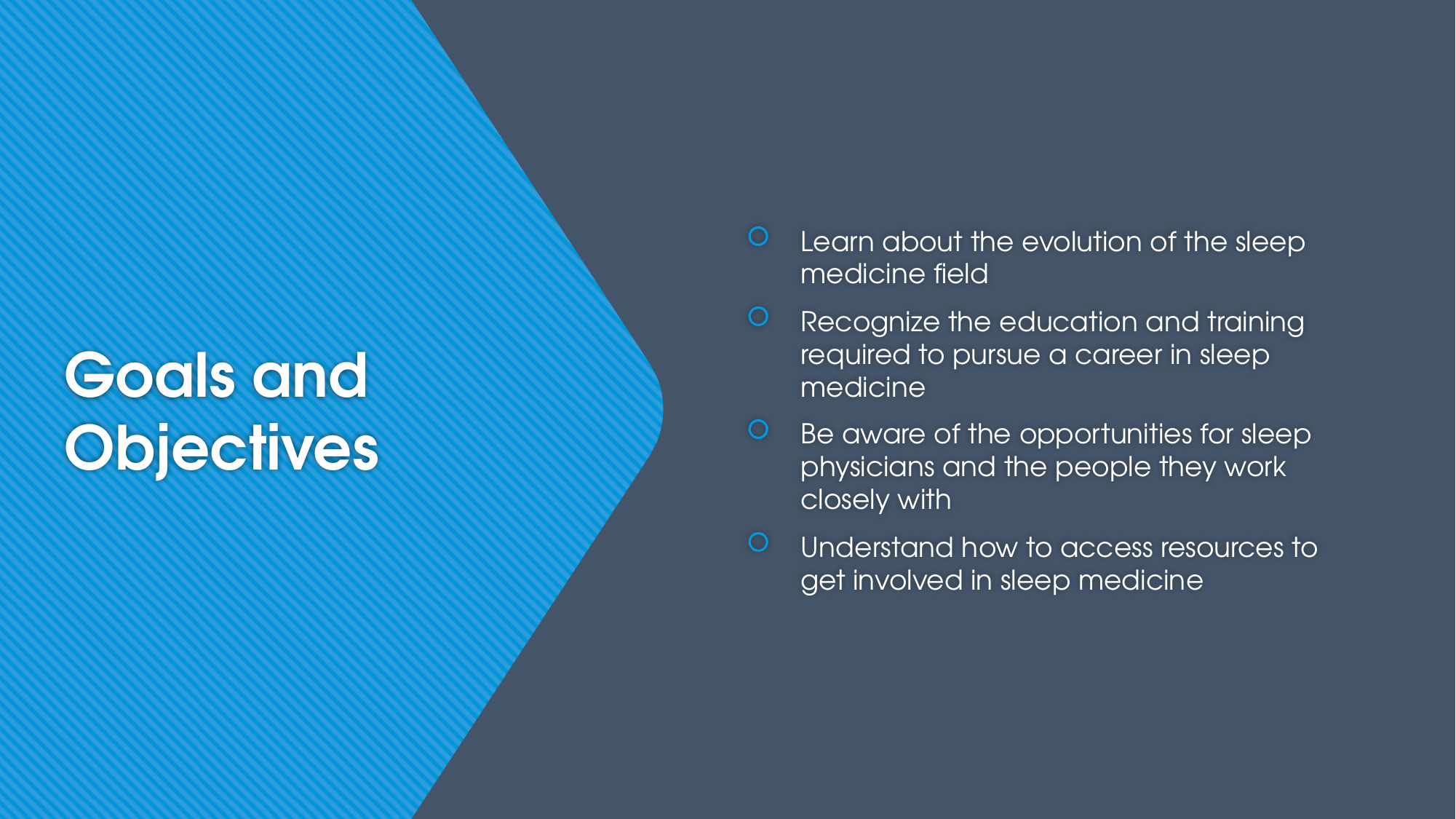

Learn about the evolution of the sleep medicine field
Recognize the education and training required to pursue a career in sleep medicine
Be aware of the opportunities for sleep physicians and the people they work closely with
Understand how to access resources to get involved in sleep medicine
# Goals and Objectives